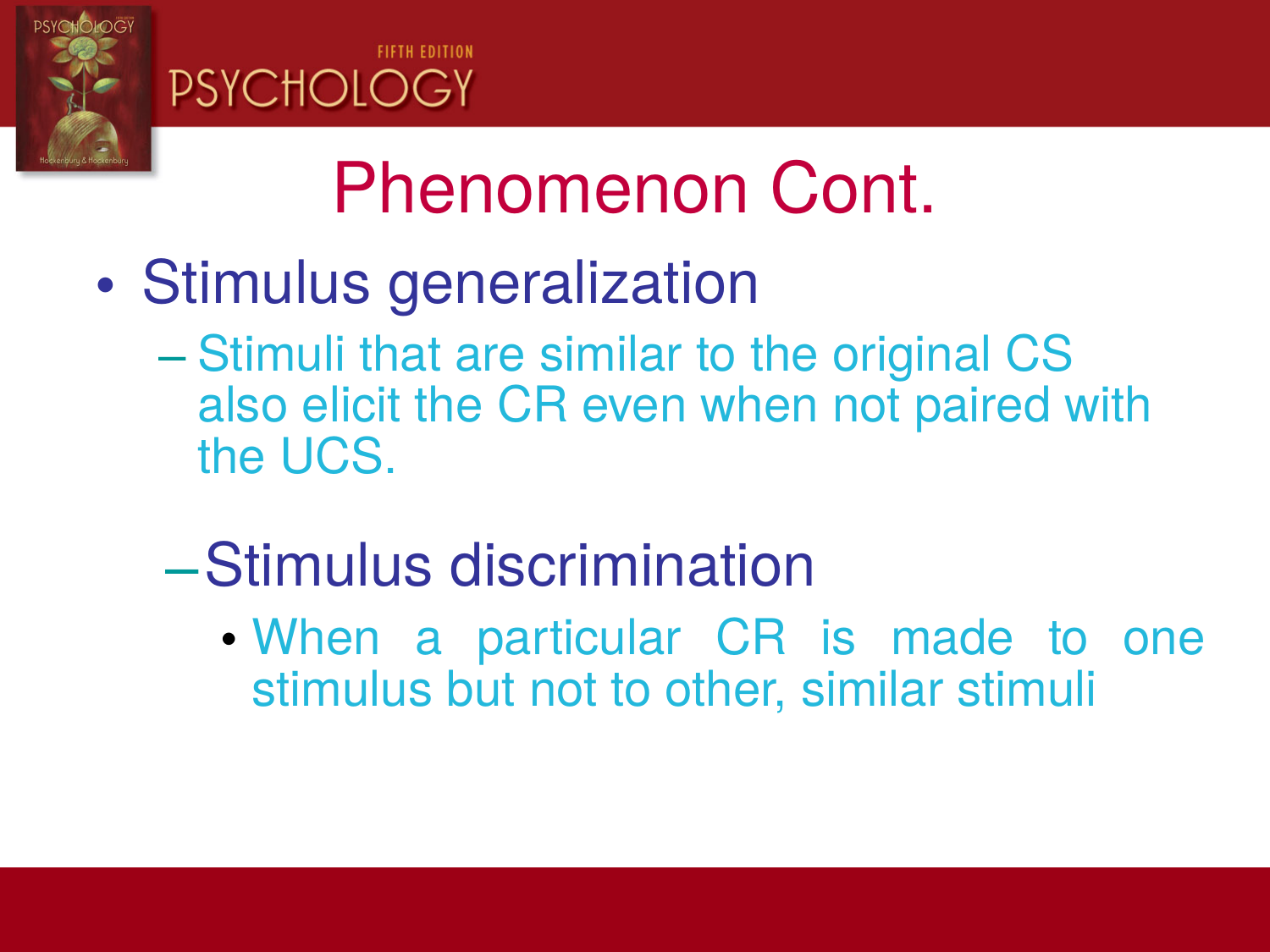

Phenomenon Cont.
Stimulus generalization
Stimuli that are similar to the original CS also elicit the CR even when not paired with the UCS.
Stimulus discrimination
When a particular CR is made to one stimulus but not to other, similar stimuli